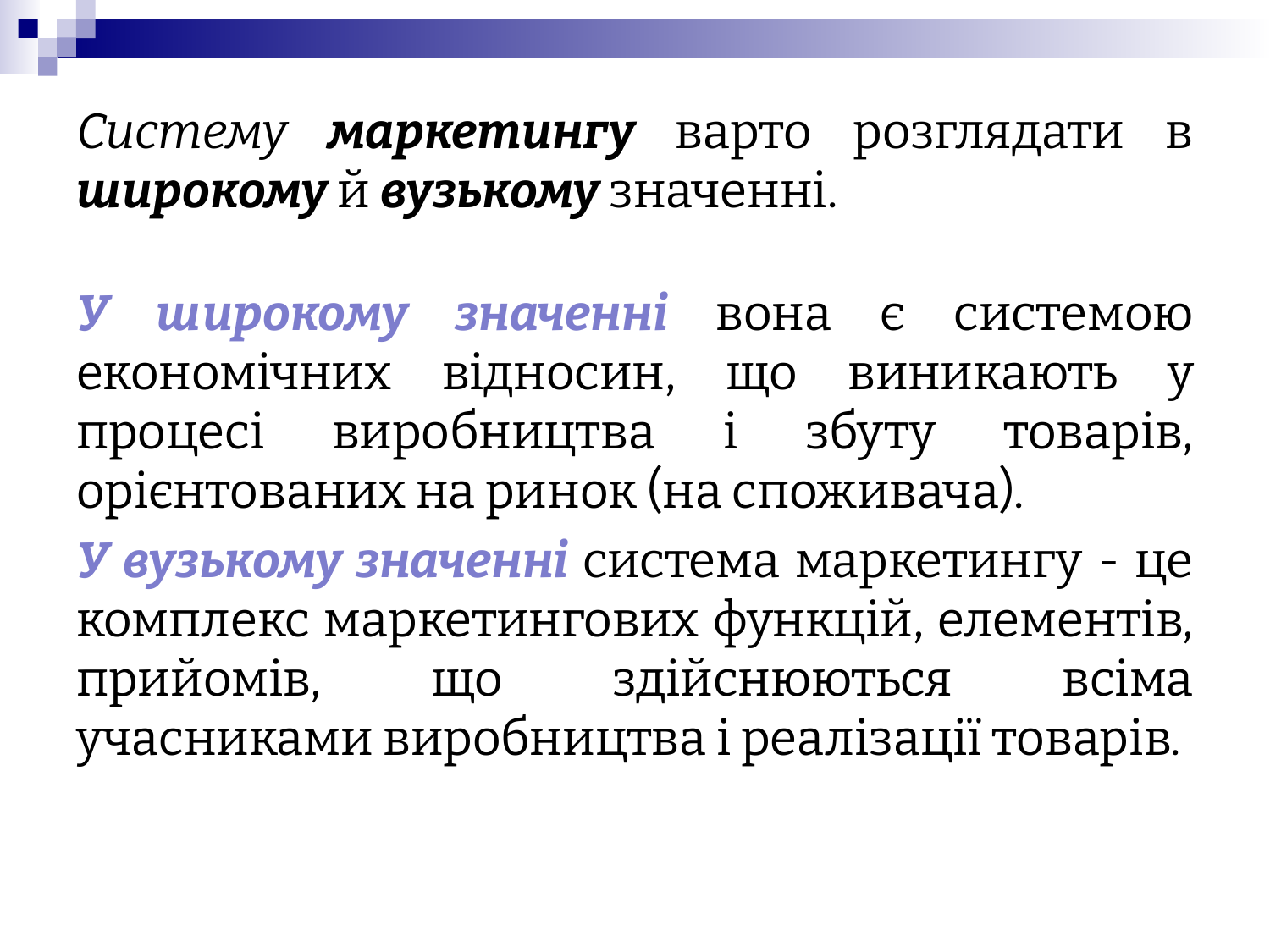

# Систему маркетингу варто розглядати в широкому й вузькому значенні.
У широкому значенні вона є системою економічних відносин, що виникають у процесі виробництва і збуту товарів, орієнтованих на ринок (на споживача).
У вузькому значенні система маркетингу - це комплекс маркетингових функцій, елементів, прийомів, що здійснюються всіма учасниками виробництва і реалізації товарів.